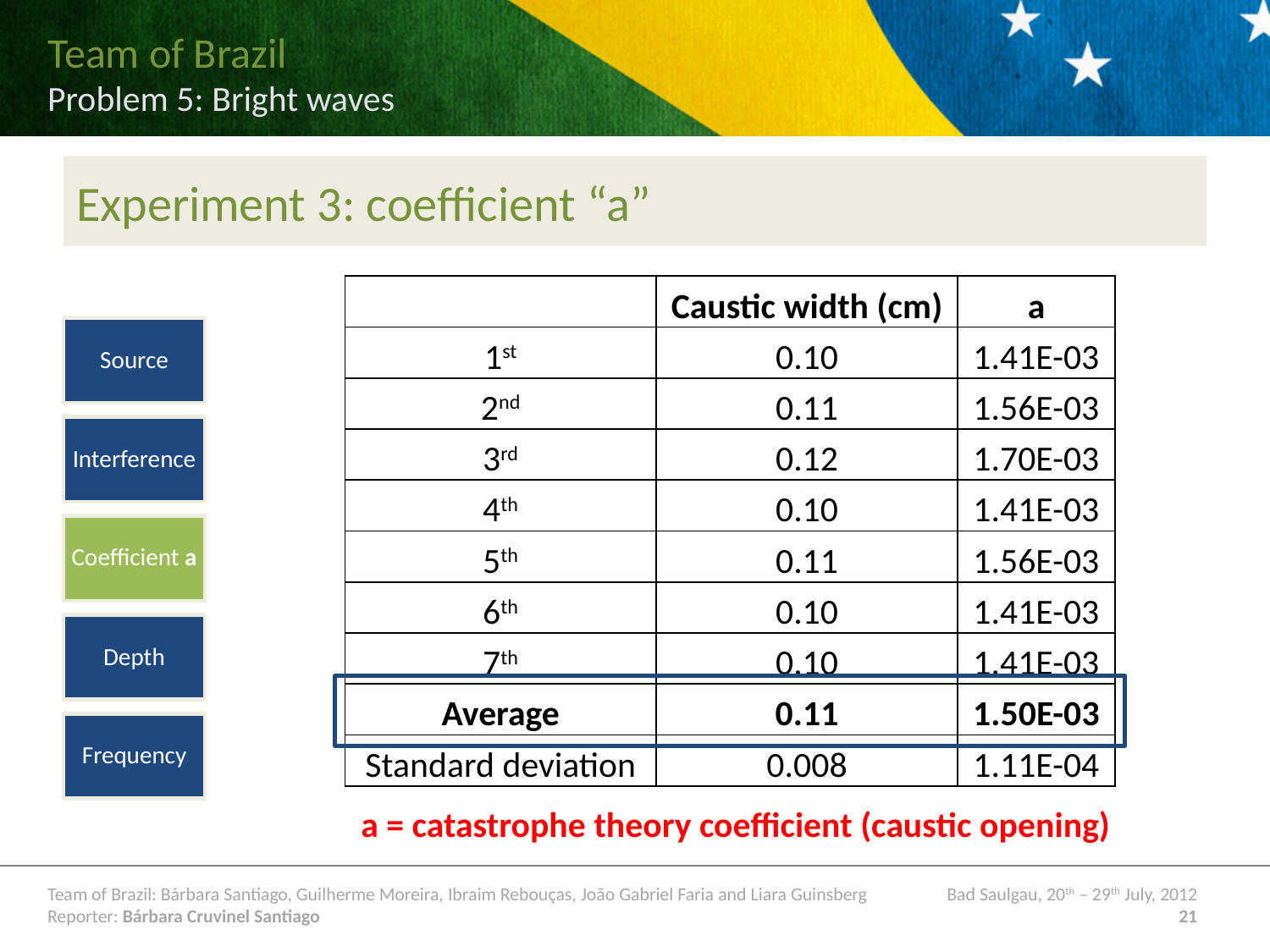

# Experiment 3: coefficient “a”
Source
Interference
Coefficient a
Depth
Frequency
|  | Caustic width (cm) | a |
| --- | --- | --- |
| 1st | 0.10 | 1.41E-03 |
| 2nd | 0.11 | 1.56E-03 |
| 3rd | 0.12 | 1.70E-03 |
| 4th | 0.10 | 1.41E-03 |
| 5th | 0.11 | 1.56E-03 |
| 6th | 0.10 | 1.41E-03 |
| 7th | 0.10 | 1.41E-03 |
| Average | 0.11 | 1.50E-03 |
| Standard deviation | 0.008 | 1.11E-04 |

a = catastrophe theory coefficient (caustic opening)